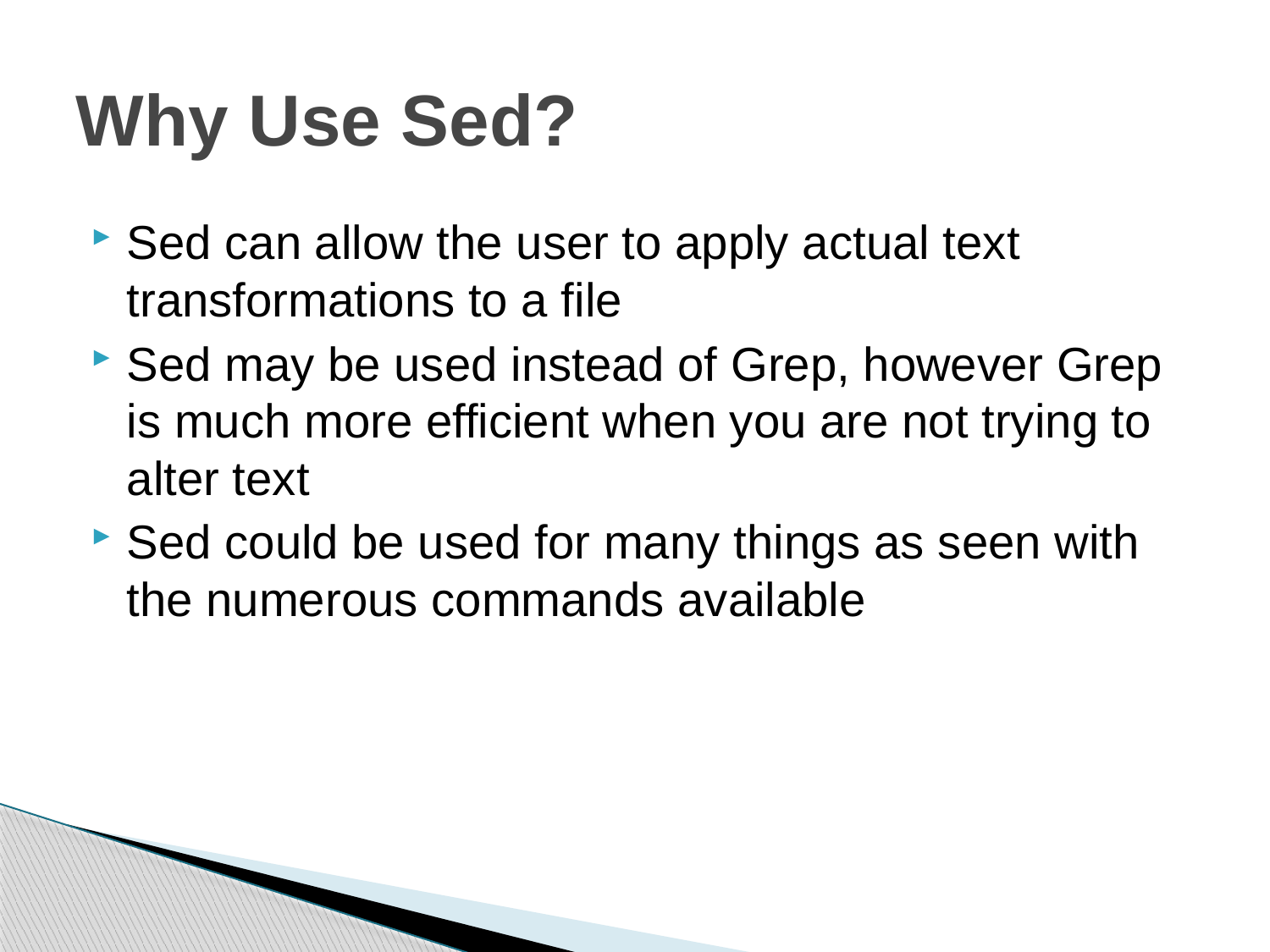

# Why Use Sed?
Sed can allow the user to apply actual text transformations to a file
Sed may be used instead of Grep, however Grep is much more efficient when you are not trying to alter text
Sed could be used for many things as seen with the numerous commands available